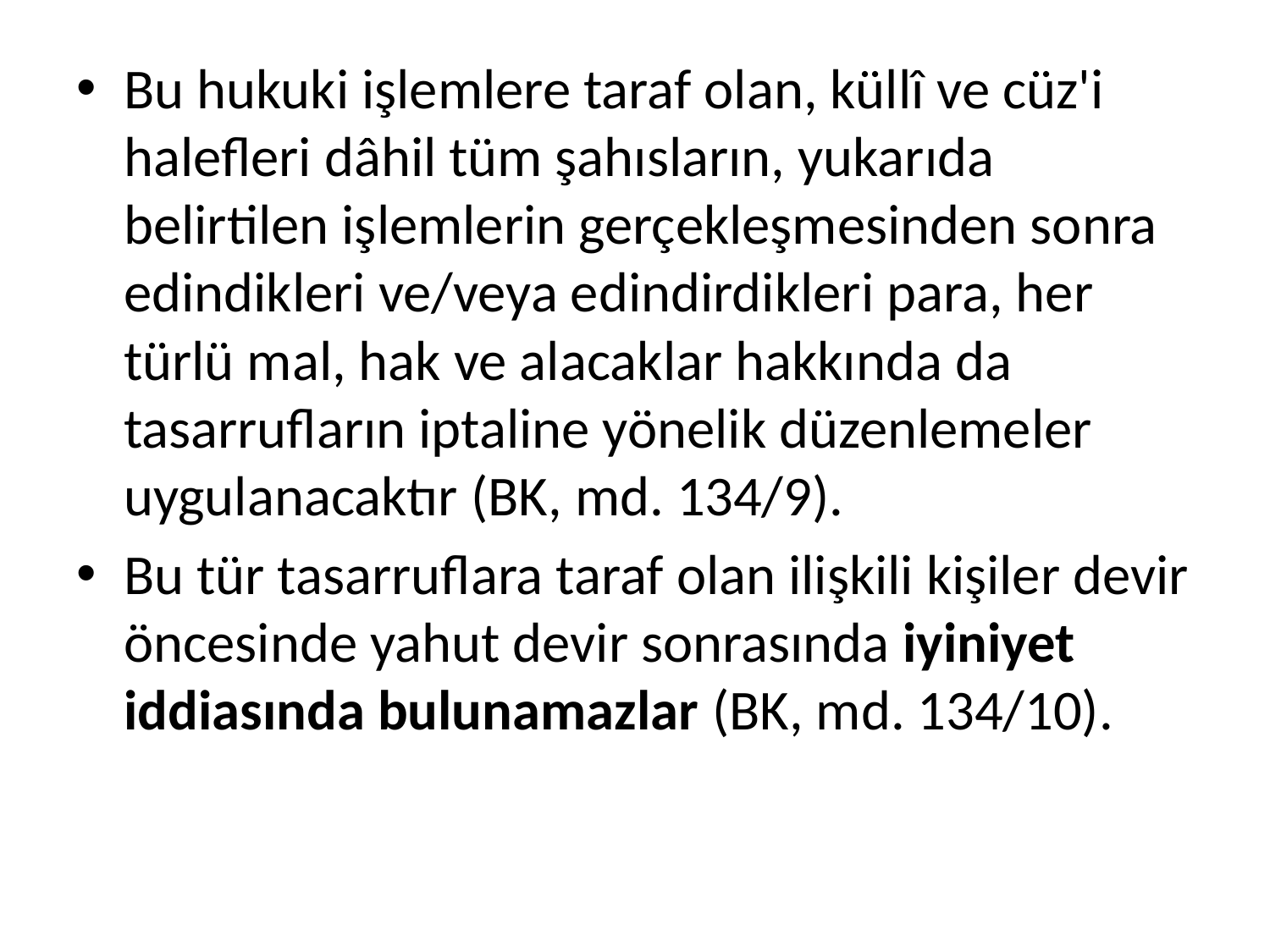

Bu hukuki işlemlere taraf olan, küllî ve cüz'i halefleri dâhil tüm şahısların, yukarıda belirtilen işlemlerin gerçekleşmesinden sonra edindikleri ve/veya edindirdikleri para, her türlü mal, hak ve alacaklar hakkında da tasarrufların iptaline yönelik düzenlemeler uygulanacaktır (BK, md. 134/9).
Bu tür tasarruflara taraf olan ilişkili kişiler devir öncesinde yahut devir sonrasında iyiniyet iddiasında bulunamazlar (BK, md. 134/10).